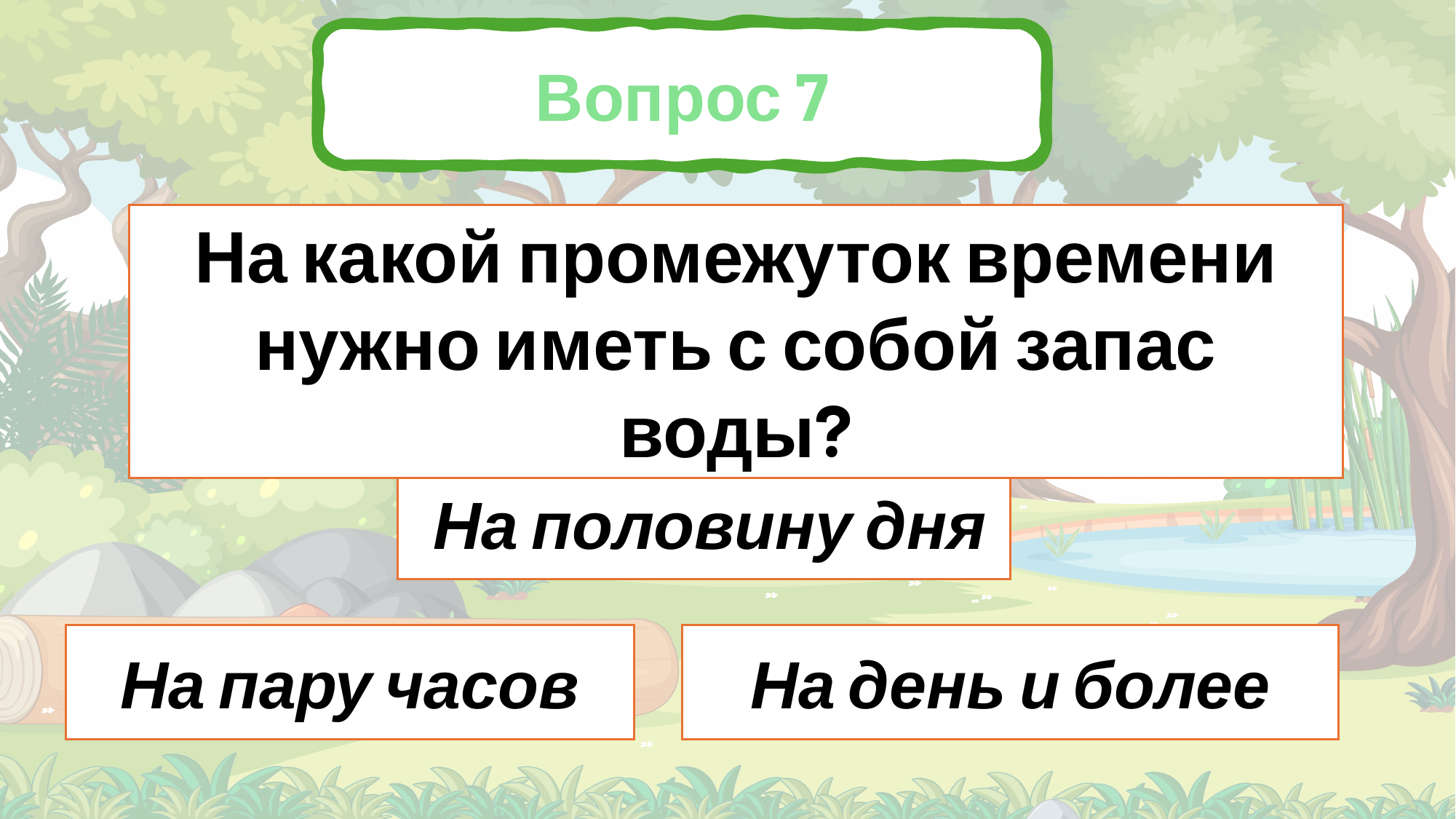

Вопрос 7
На какой промежуток времени нужно иметь с собой запас воды?
 На половину дня
На день и более
На пару часов